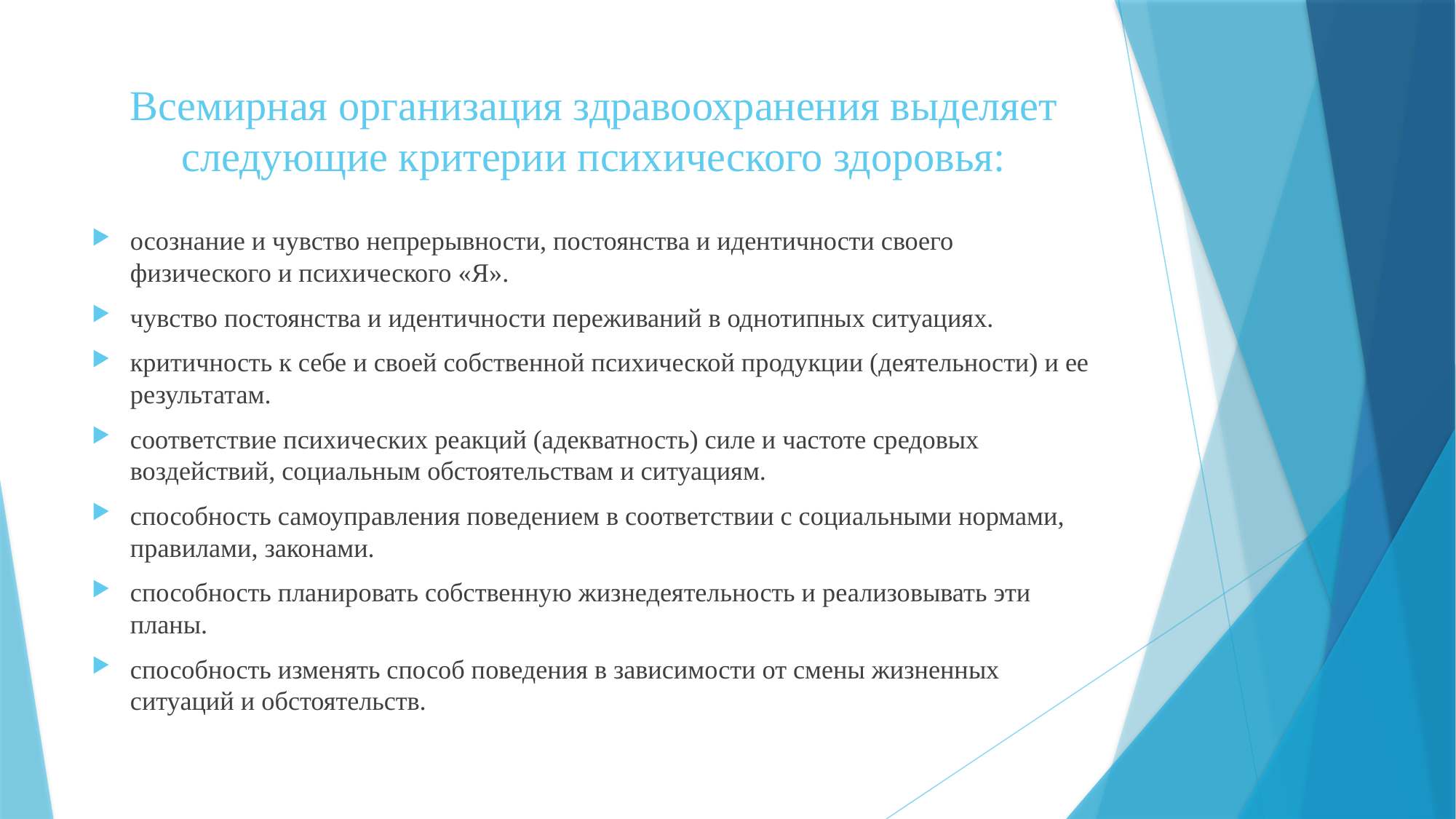

# Всемирная организация здравоохранения выделяет следующие критерии психического здоровья:
осознание и чувство непрерывности, постоянства и идентичности своего физического и психического «Я».
чувство постоянства и идентичности переживаний в однотипных ситуациях.
критичность к себе и своей собственной психической продукции (деятельности) и ее результатам.
соответствие психических реакций (адекватность) силе и частоте средовых воздействий, социальным обстоятельствам и ситуациям.
способность самоуправления поведением в соответствии с социальными нормами, правилами, законами.
способность планировать собственную жизнедеятельность и реализовывать эти планы.
способность изменять способ поведения в зависимости от смены жизненных ситуаций и обстоятельств.